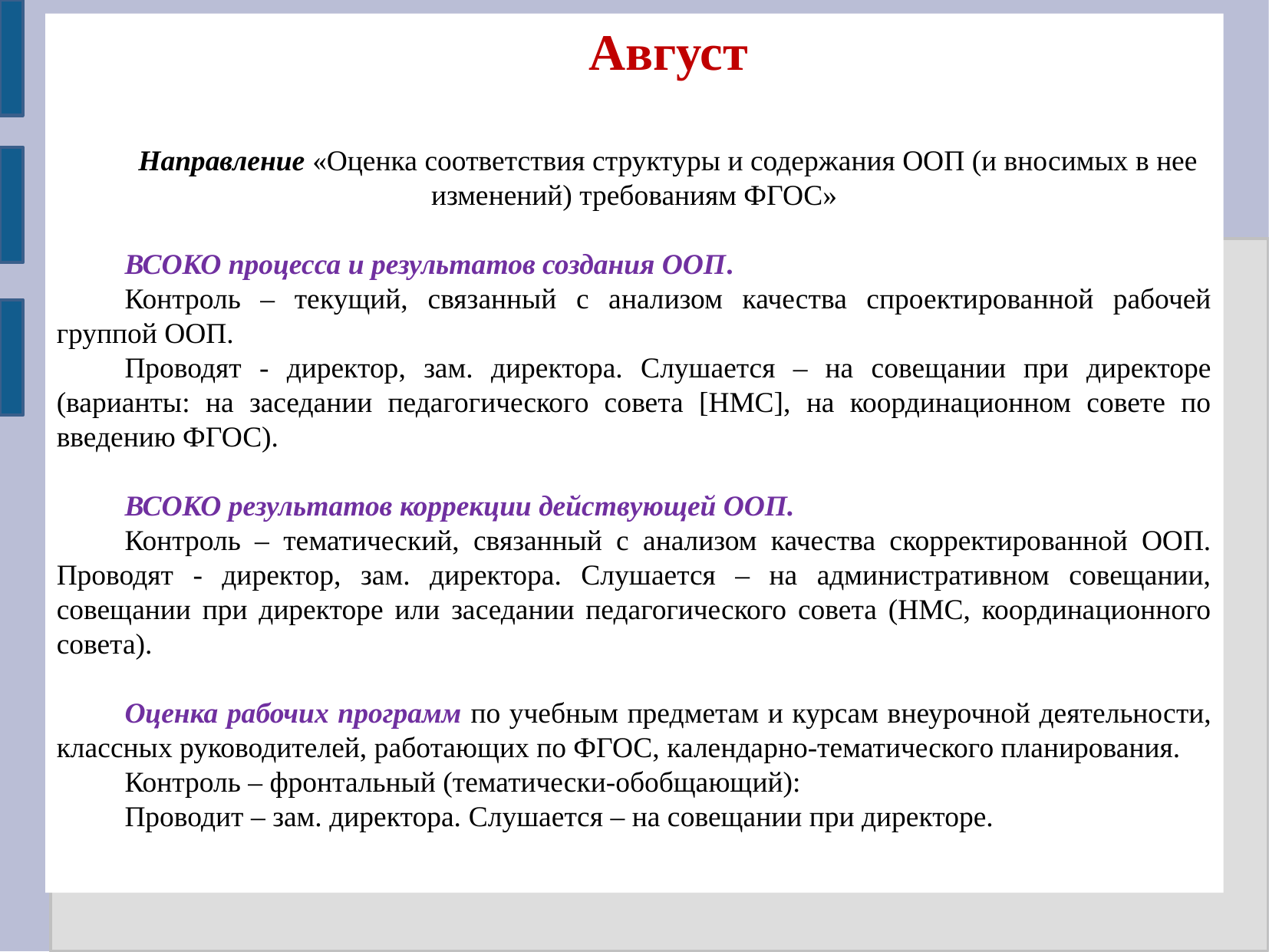

Август

Направление «Оценка соответствия структуры и содержания ООП (и вносимых в нее изменений) требованиям ФГОС»

ВСОКО процесса и результатов создания ООП.
Контроль – текущий, связанный с анализом качества спроектированной рабочей группой ООП.
Проводят ‑ директор, зам. директора. Слушается – на совещании при директоре (варианты: на заседании педагогического совета [НМС], на координационном совете по введению ФГОС).

ВСОКО результатов коррекции действующей ООП.
Контроль – тематический, связанный с анализом качества скорректированной ООП. Проводят ‑ директор, зам. директора. Слушается – на административном совещании, совещании при директоре или заседании педагогического совета (НМС, координационного совета).

Оценка рабочих программ по учебным предметам и курсам внеурочной деятельности, классных руководителей, работающих по ФГОС, календарно-тематического планирования.
Контроль – фронтальный (тематически-обобщающий):
Проводит – зам. директора. Слушается – на совещании при директоре.